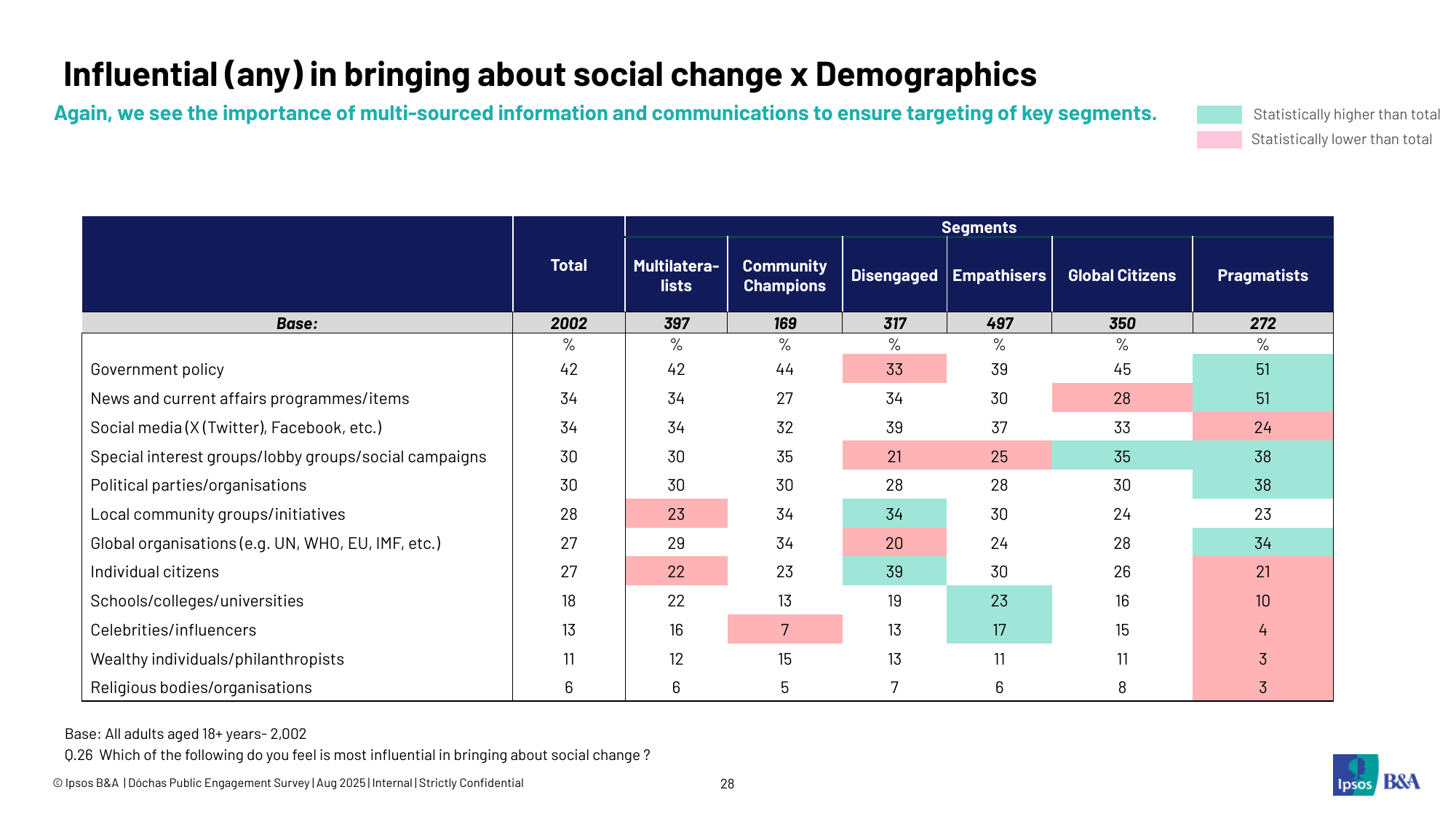

# Influential (any) in bringing about social change x Demographics
Again, we see the importance of multi-sourced information and communications to ensure targeting of key segments.
Statistically higher than total

Statistically lower than total

|  | Total | Segments |  |  |  |  |  |
| --- | --- | --- | --- | --- | --- | --- | --- |
|  |  | Multilatera-lists | Community Champions | Disengaged | Empathisers | Global Citizens | Pragmatists |
| Base: | 2002 | 397 | 169 | 317 | 497 | 350 | 272 |
|  | % | % | % | % | % | % | % |
| Government policy | 42 | 42 | 44 | 33 | 39 | 45 | 51 |
| News and current affairs programmes/items | 34 | 34 | 27 | 34 | 30 | 28 | 51 |
| Social media (X (Twitter), Facebook, etc.) | 34 | 34 | 32 | 39 | 37 | 33 | 24 |
| Special interest groups/lobby groups/social campaigns | 30 | 30 | 35 | 21 | 25 | 35 | 38 |
| Political parties/organisations | 30 | 30 | 30 | 28 | 28 | 30 | 38 |
| Local community groups/initiatives | 28 | 23 | 34 | 34 | 30 | 24 | 23 |
| Global organisations (e.g. UN, WHO, EU, IMF, etc.) | 27 | 29 | 34 | 20 | 24 | 28 | 34 |
| Individual citizens | 27 | 22 | 23 | 39 | 30 | 26 | 21 |
| Schools/colleges/universities | 18 | 22 | 13 | 19 | 23 | 16 | 10 |
| Celebrities/influencers | 13 | 16 | 7 | 13 | 17 | 15 | 4 |
| Wealthy individuals/philanthropists | 11 | 12 | 15 | 13 | 11 | 11 | 3 |
| Religious bodies/organisations | 6 | 6 | 5 | 7 | 6 | 8 | 3 |
Base: All adults aged 18+ years- 2,002
Q.26  Which of the following do you feel is most influential in bringing about social change ?